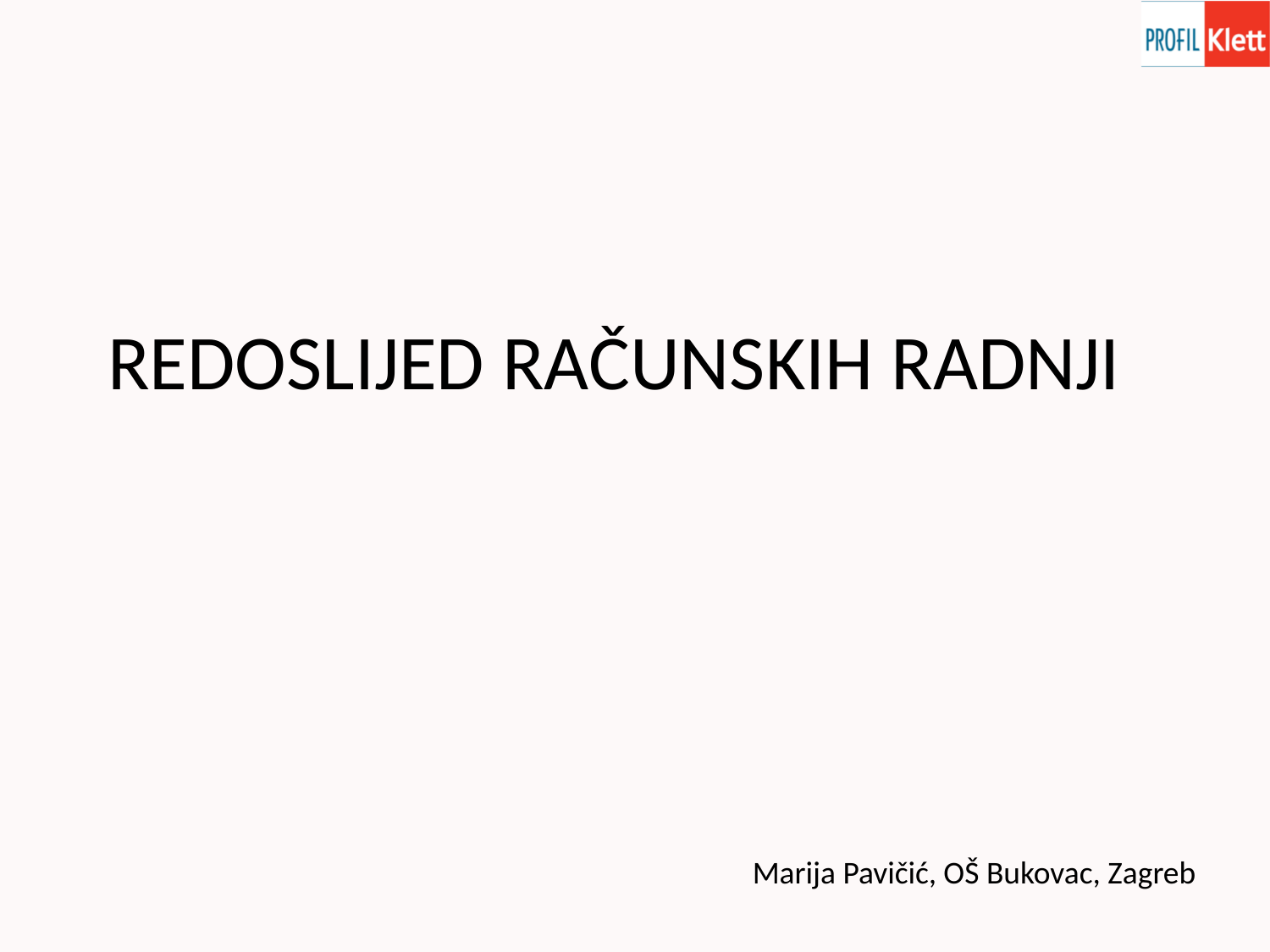

REDOSLIJED RAČUNSKIH RADNJI
Marija Pavičić, OŠ Bukovac, Zagreb